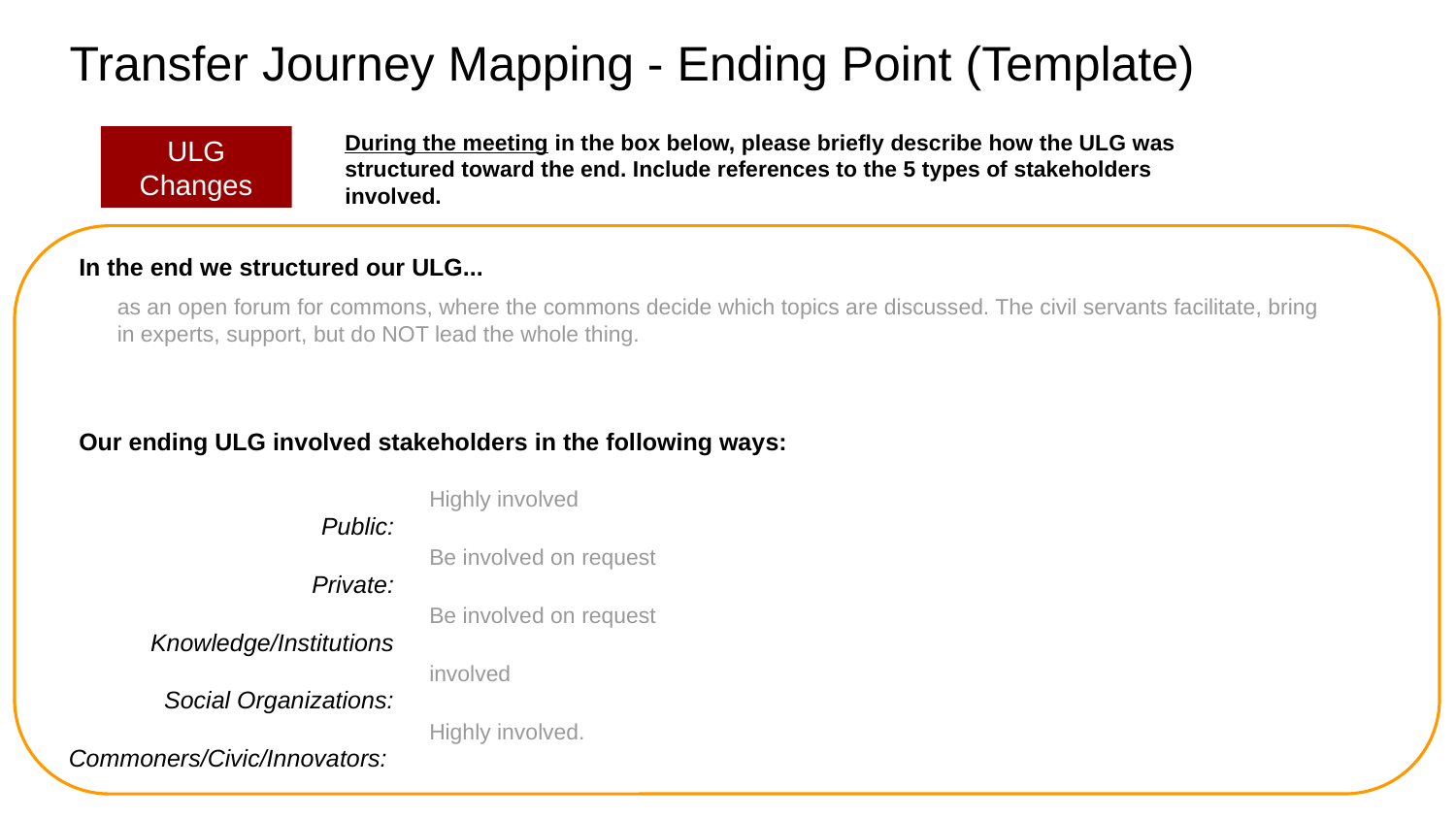

Transfer Journey Mapping - Ending Point (Template)
During the meeting in the box below, please briefly describe how the ULG was structured toward the end. Include references to the 5 types of stakeholders involved.
ULG
Changes

In the end we structured our ULG...
as an open forum for commons, where the commons decide which topics are discussed. The civil servants facilitate, bring in experts, support, but do NOT lead the whole thing.
Our ending ULG involved stakeholders in the following ways:
Public:
Private:
Knowledge/Institutions
Social Organizations:
Commoners/Civic/Innovators:
Highly involved
Be involved on request

Be involved on request

involved

Highly involved.